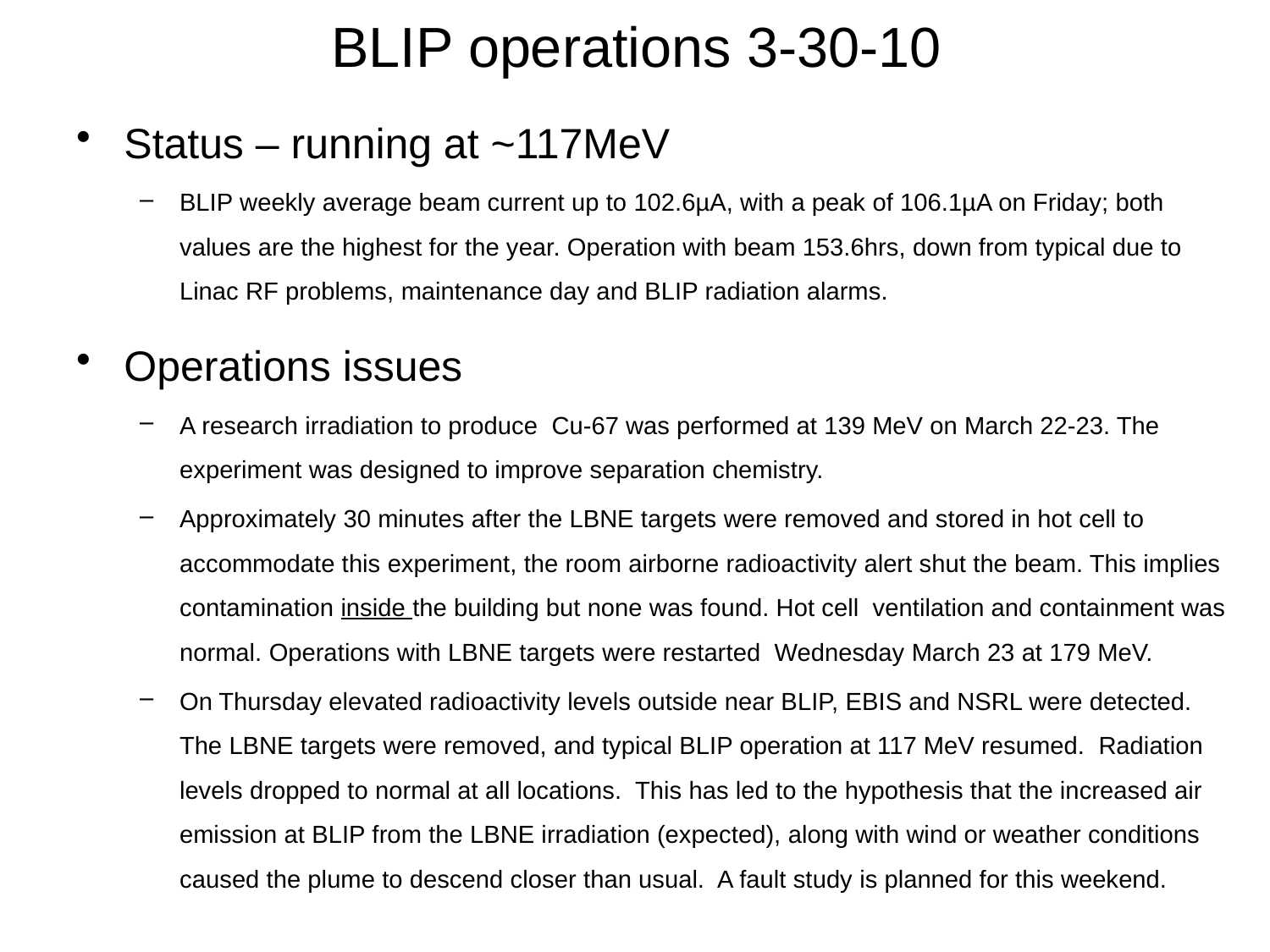

BLIP operations 3-30-10
Status – running at ~117MeV
BLIP weekly average beam current up to 102.6µA, with a peak of 106.1µA on Friday; both values are the highest for the year. Operation with beam 153.6hrs, down from typical due to Linac RF problems, maintenance day and BLIP radiation alarms.
Operations issues
A research irradiation to produce  Cu-67 was performed at 139 MeV on March 22-23. The experiment was designed to improve separation chemistry.
Approximately 30 minutes after the LBNE targets were removed and stored in hot cell to accommodate this experiment, the room airborne radioactivity alert shut the beam. This implies contamination inside the building but none was found. Hot cell  ventilation and containment was normal. Operations with LBNE targets were restarted  Wednesday March 23 at 179 MeV.
On Thursday elevated radioactivity levels outside near BLIP, EBIS and NSRL were detected.  The LBNE targets were removed, and typical BLIP operation at 117 MeV resumed.  Radiation levels dropped to normal at all locations.  This has led to the hypothesis that the increased air emission at BLIP from the LBNE irradiation (expected), along with wind or weather conditions caused the plume to descend closer than usual.  A fault study is planned for this weekend.